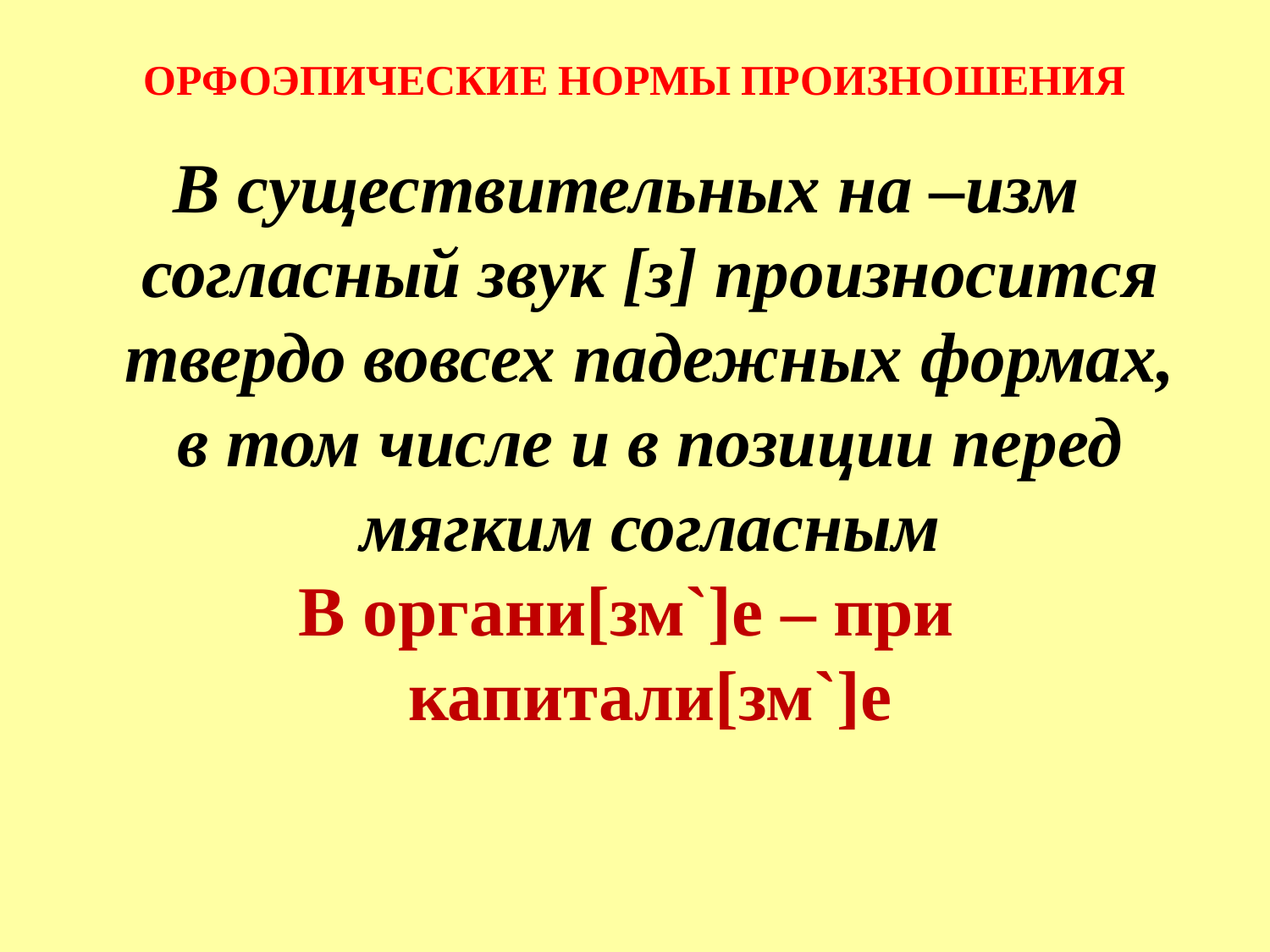

ОРФОЭПИЧЕСКИЕ НОРМЫ ПРОИЗНОШЕНИЯ
В существительных на –изм согласный звук [з] произносится твердо вовсех падежных формах, в том числе и в позиции перед мягким согласным
В органи[зм`]е – при капитали[зм`]е